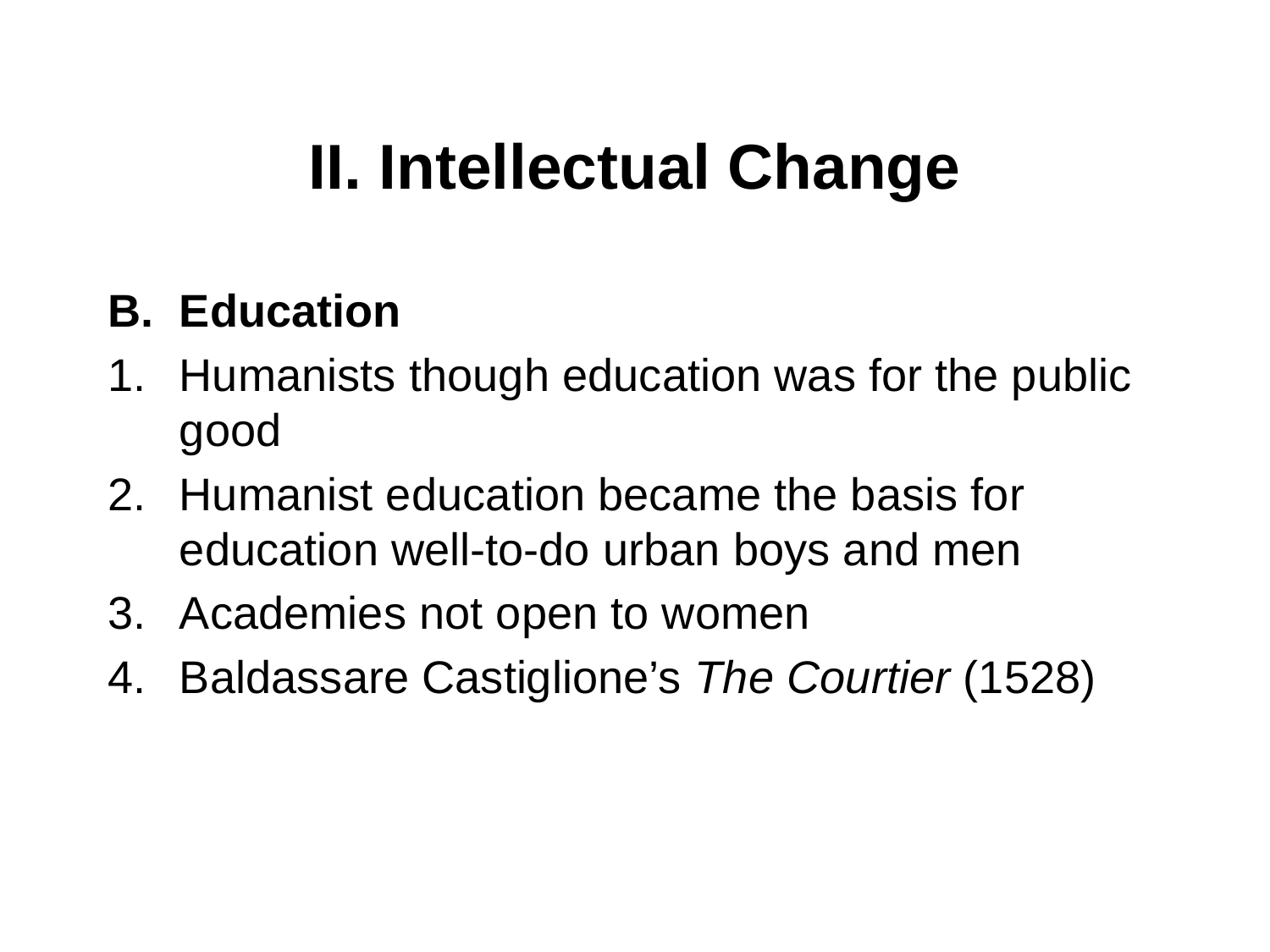

# II. Intellectual Change
Education
Humanists though education was for the public good
Humanist education became the basis for education well-to-do urban boys and men
Academies not open to women
Baldassare Castiglione’s The Courtier (1528)